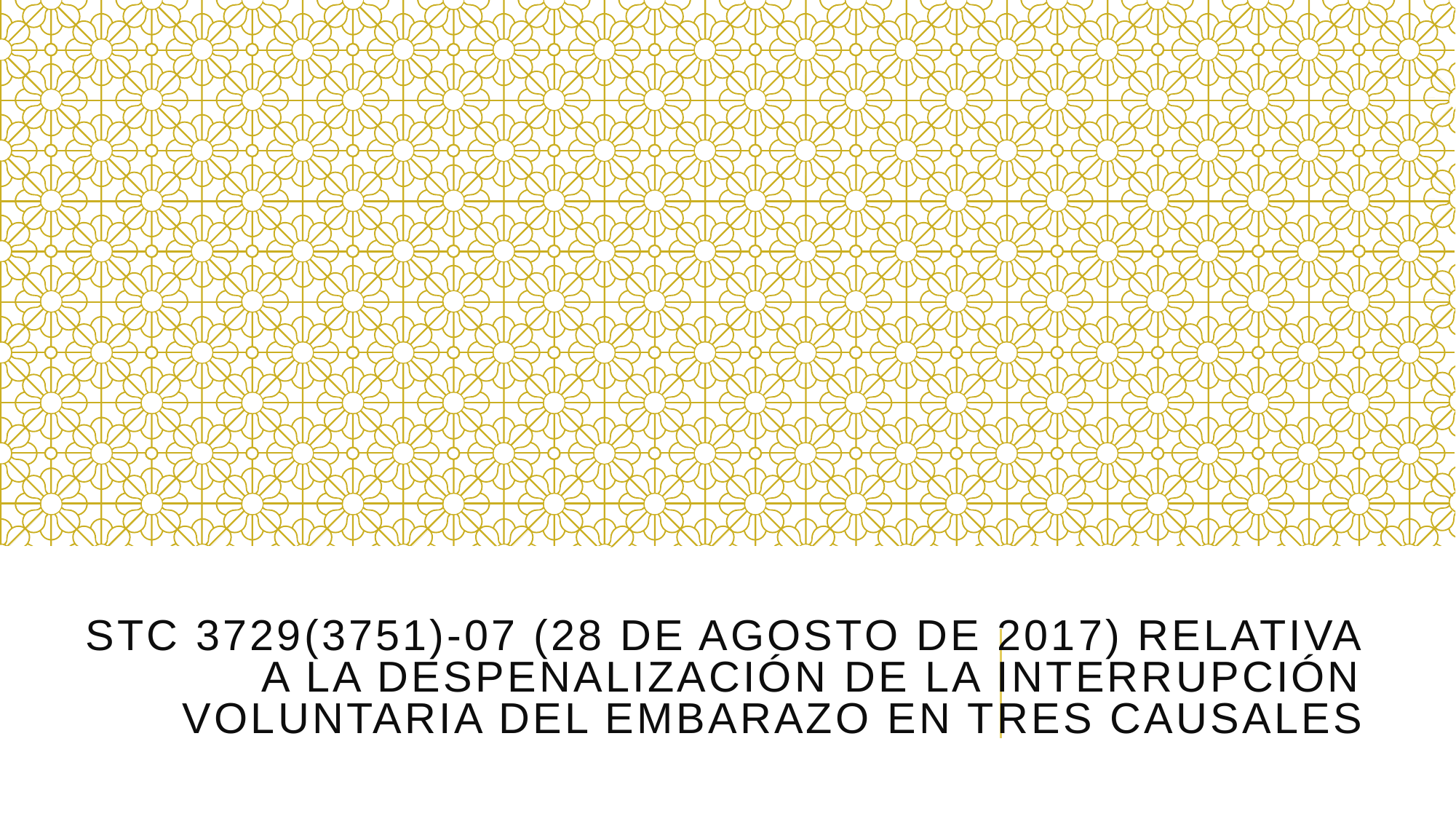

# STC 3729(3751)-07 (28 de Agosto de 2017) relativa a la despenalización de la interrupción voluntaria del embarazo en tres causales